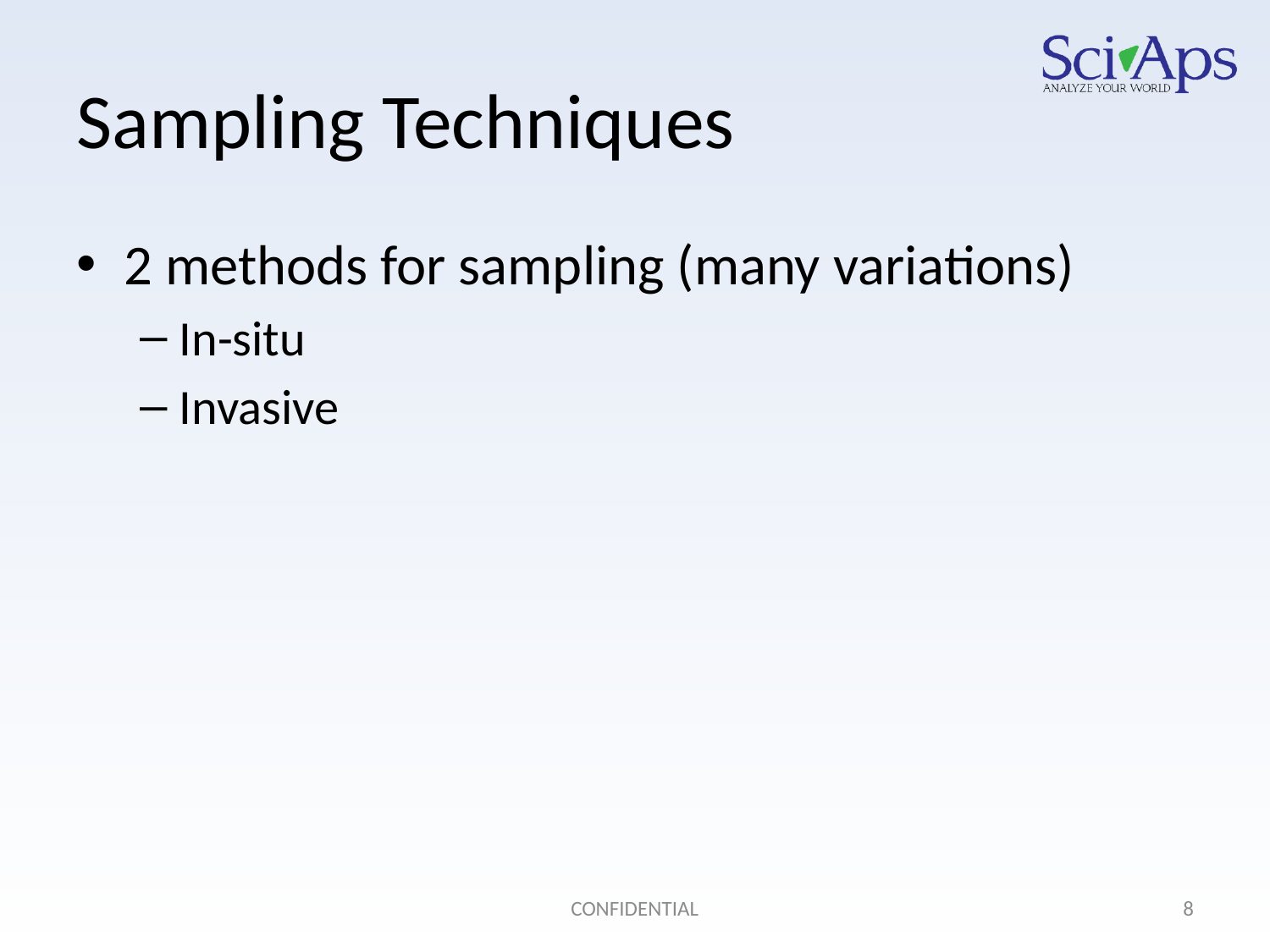

# Sampling Techniques
2 methods for sampling (many variations)
In-situ
Invasive
CONFIDENTIAL
8